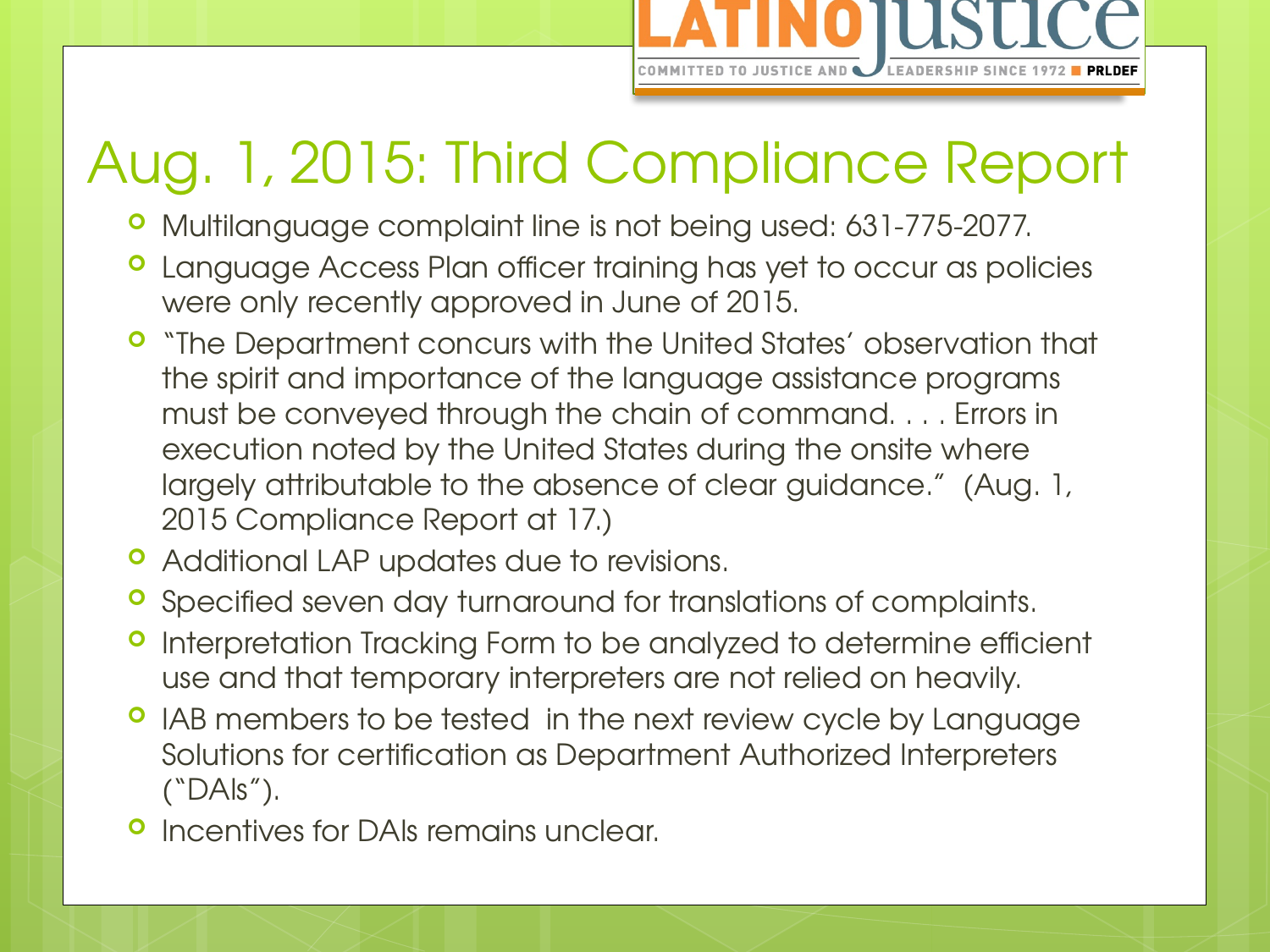

# Aug. 1, 2015: Third Compliance Report
Multilanguage complaint line is not being used: 631-775-2077.
Language Access Plan officer training has yet to occur as policies were only recently approved in June of 2015.
“The Department concurs with the United States’ observation that the spirit and importance of the language assistance programs must be conveyed through the chain of command. . . . Errors in execution noted by the United States during the onsite where largely attributable to the absence of clear guidance.”  (Aug. 1, 2015 Compliance Report at 17.)
Additional LAP updates due to revisions.
Specified seven day turnaround for translations of complaints.
Interpretation Tracking Form to be analyzed to determine efficient use and that temporary interpreters are not relied on heavily.
IAB members to be tested  in the next review cycle by Language Solutions for certification as Department Authorized Interpreters (“DAIs”).
Incentives for DAIs remains unclear.